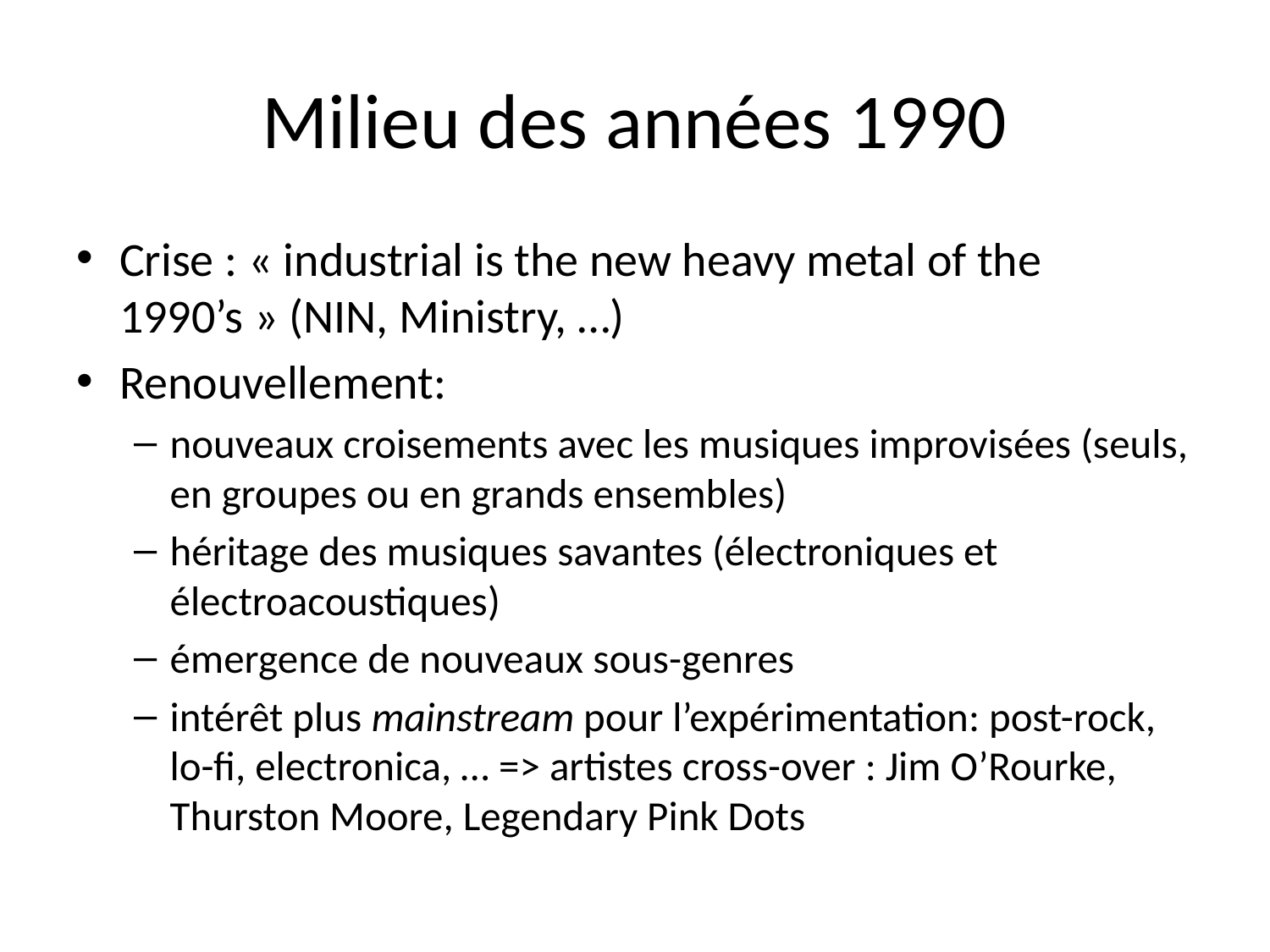

# Milieu des années 1990
Crise : « industrial is the new heavy metal of the 1990’s » (NIN, Ministry, …)
Renouvellement:
nouveaux croisements avec les musiques improvisées (seuls, en groupes ou en grands ensembles)
héritage des musiques savantes (électroniques et électroacoustiques)
émergence de nouveaux sous-genres
intérêt plus mainstream pour l’expérimentation: post-rock, lo-fi, electronica, … => artistes cross-over : Jim O’Rourke, Thurston Moore, Legendary Pink Dots